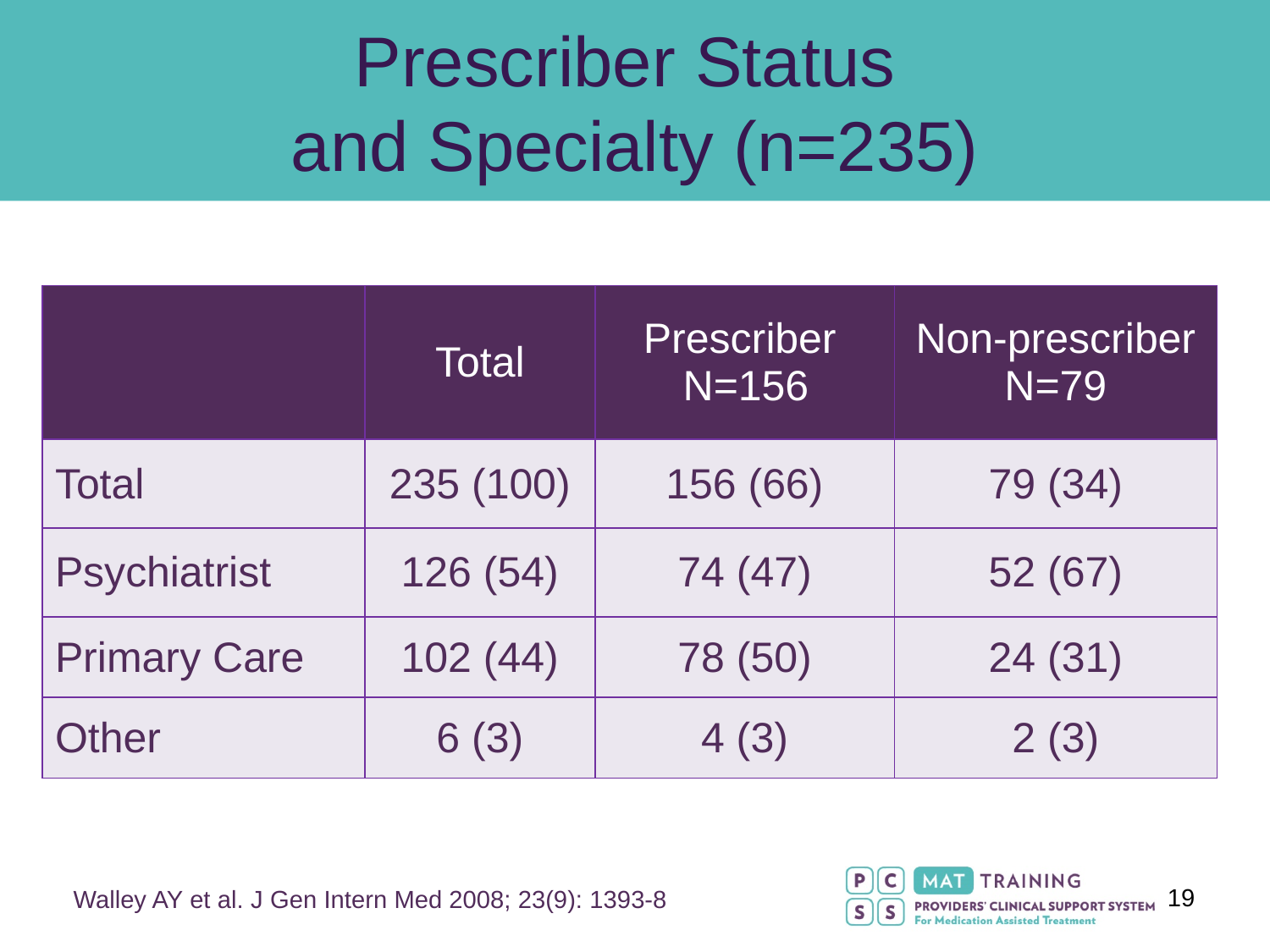

Prescriber Status
and Specialty (n=235)
|  | Total | Prescriber N=156 | Non-prescriber N=79 |
| --- | --- | --- | --- |
| Total | 235 (100) | 156 (66) | 79 (34) |
| Psychiatrist | 126 (54) | 74 (47) | 52 (67) |
| Primary Care | 102 (44) | 78 (50) | 24 (31) |
| Other | 6 (3) | 4 (3) | 2 (3) |
Walley AY et al. J Gen Intern Med 2008; 23(9): 1393-8